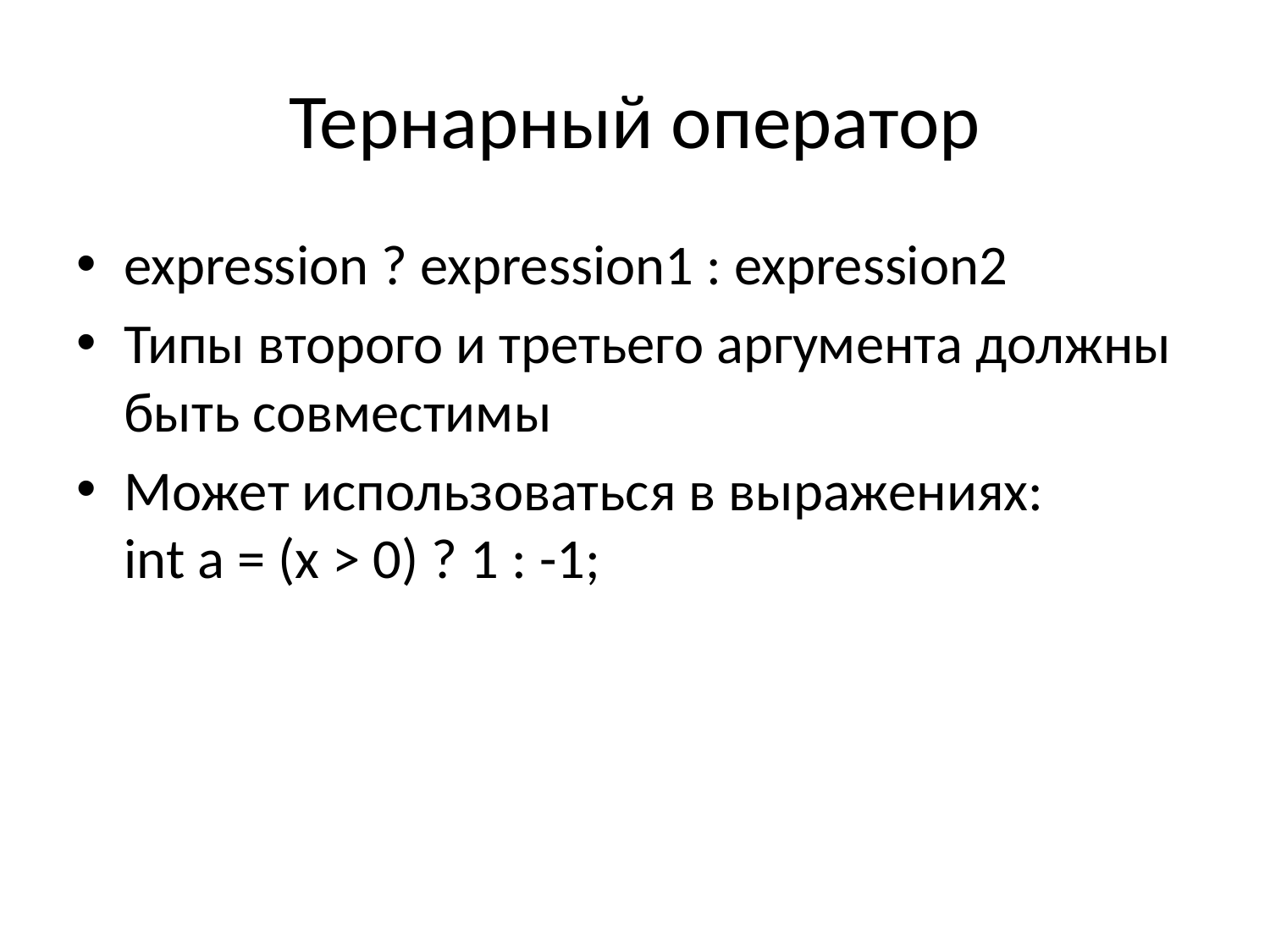

# Тернарный оператор
expression ? expression1 : expression2
Типы второго и третьего аргумента должны быть совместимы
Может использоваться в выражениях:
int a = (x > 0) ? 1 : -1;